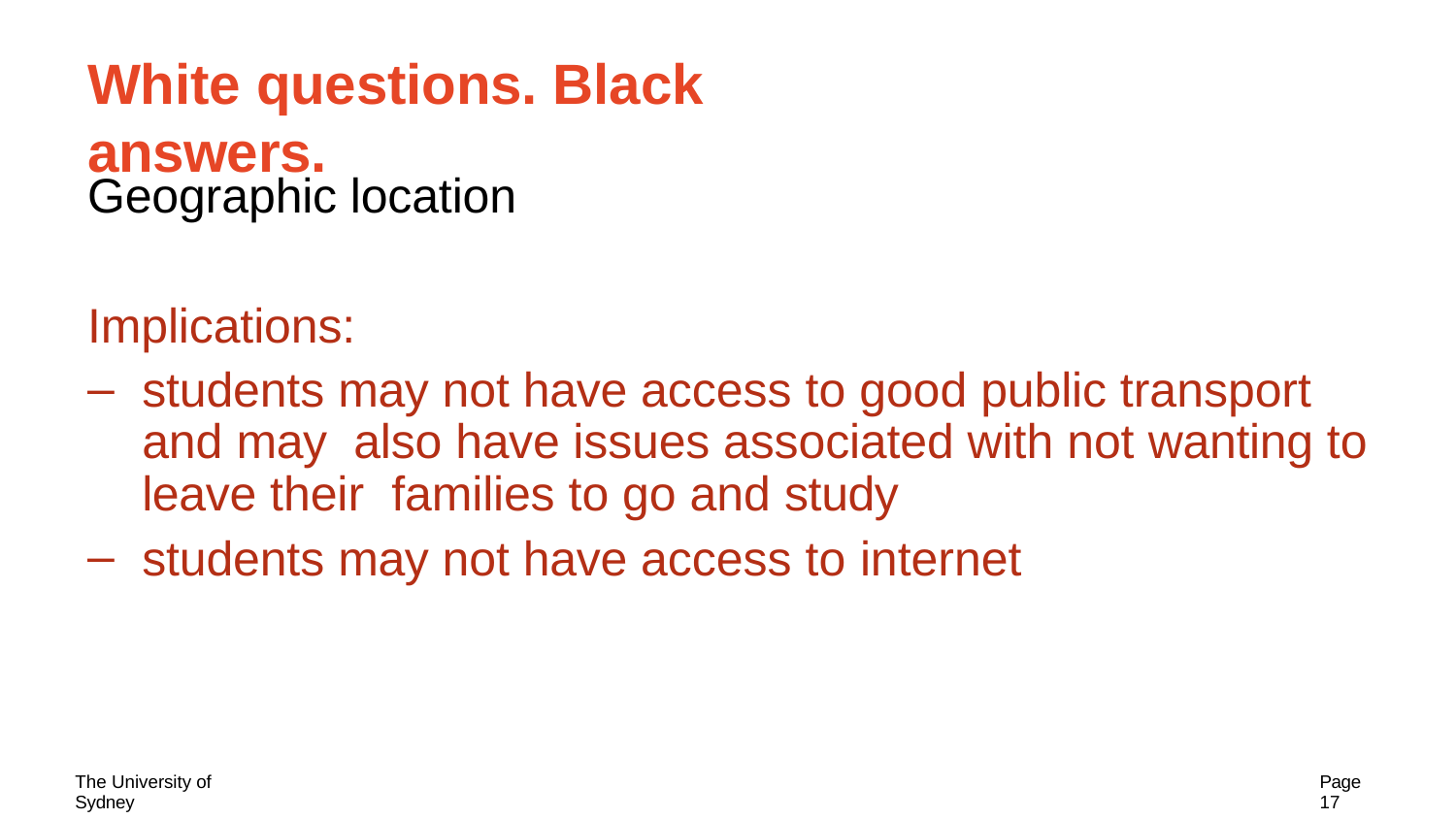

# White questions. Black answers.
Geographic location

Implications:
students may not have access to good public transport and may  also have issues associated with not wanting to leave their  families to go and study
students may not have access to internet
The University of Sydney
Page 17